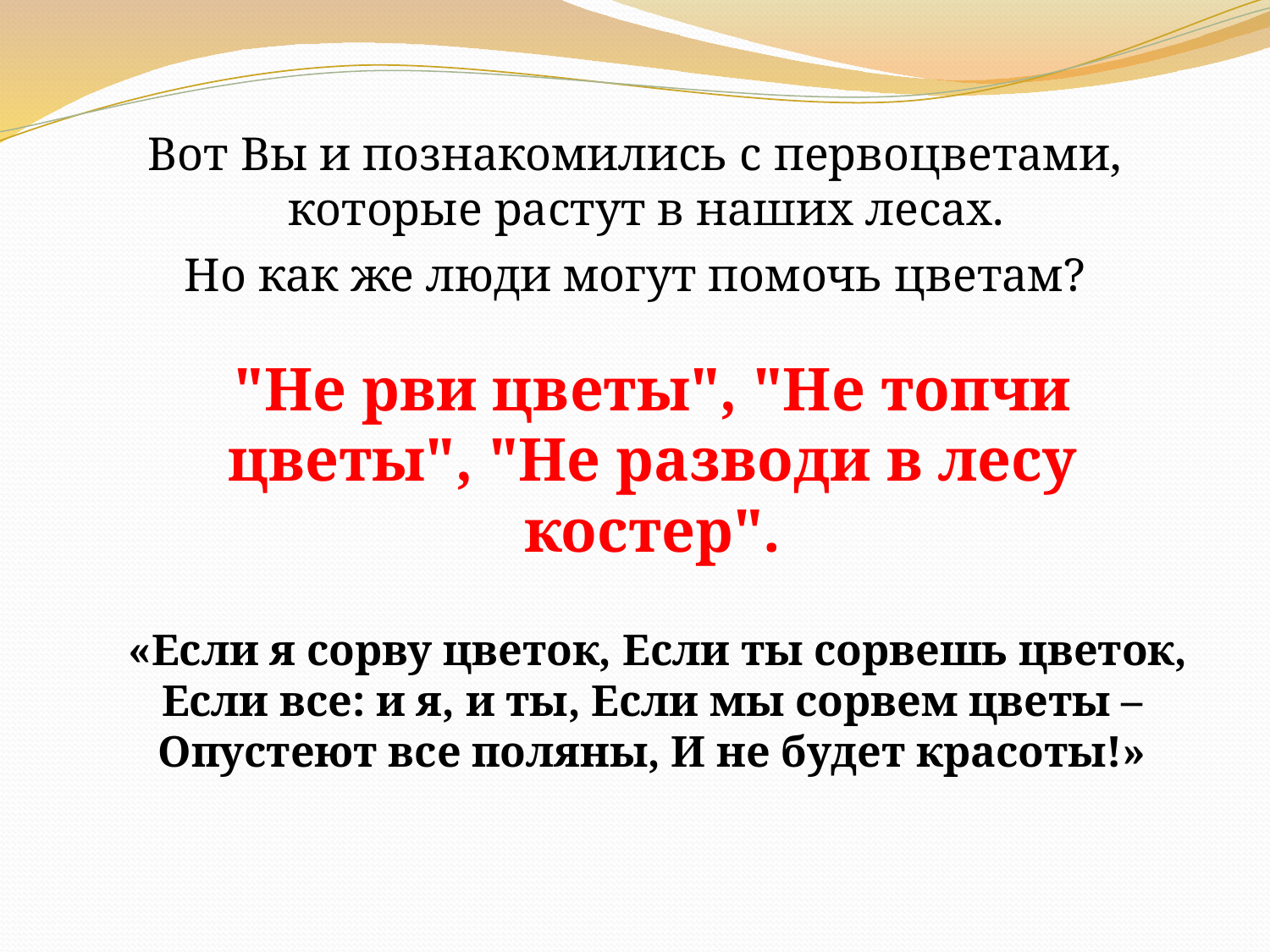

#
Вот Вы и познакомились с первоцветами, которые растут в наших лесах.
Но как же люди могут помочь цветам?
 
"Не рви цветы", "Не топчи цветы", "Не разводи в лесу костер".
 «Если я сорву цветок, Если ты сорвешь цветок, Если все: и я, и ты, Если мы сорвем цветы – Опустеют все поляны, И не будет красоты!»